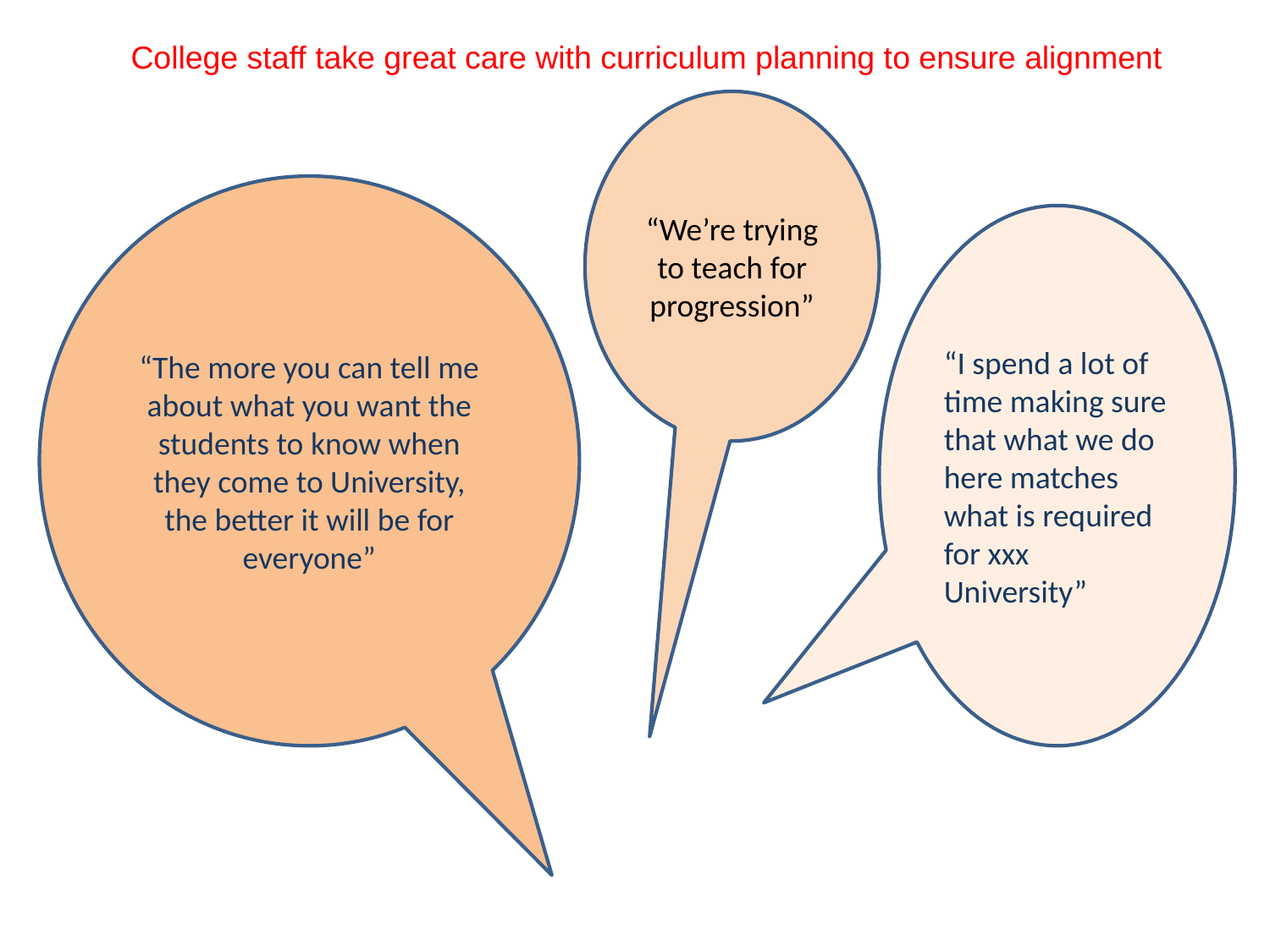

# College staff take great care with curriculum planning to ensure alignment
“We’re trying to teach for progression”
“The more you can tell me about what you want the students to know when they come to University, the better it will be for everyone”
“I spend a lot of time making sure that what we do
here matches what is required
for xxx  University”